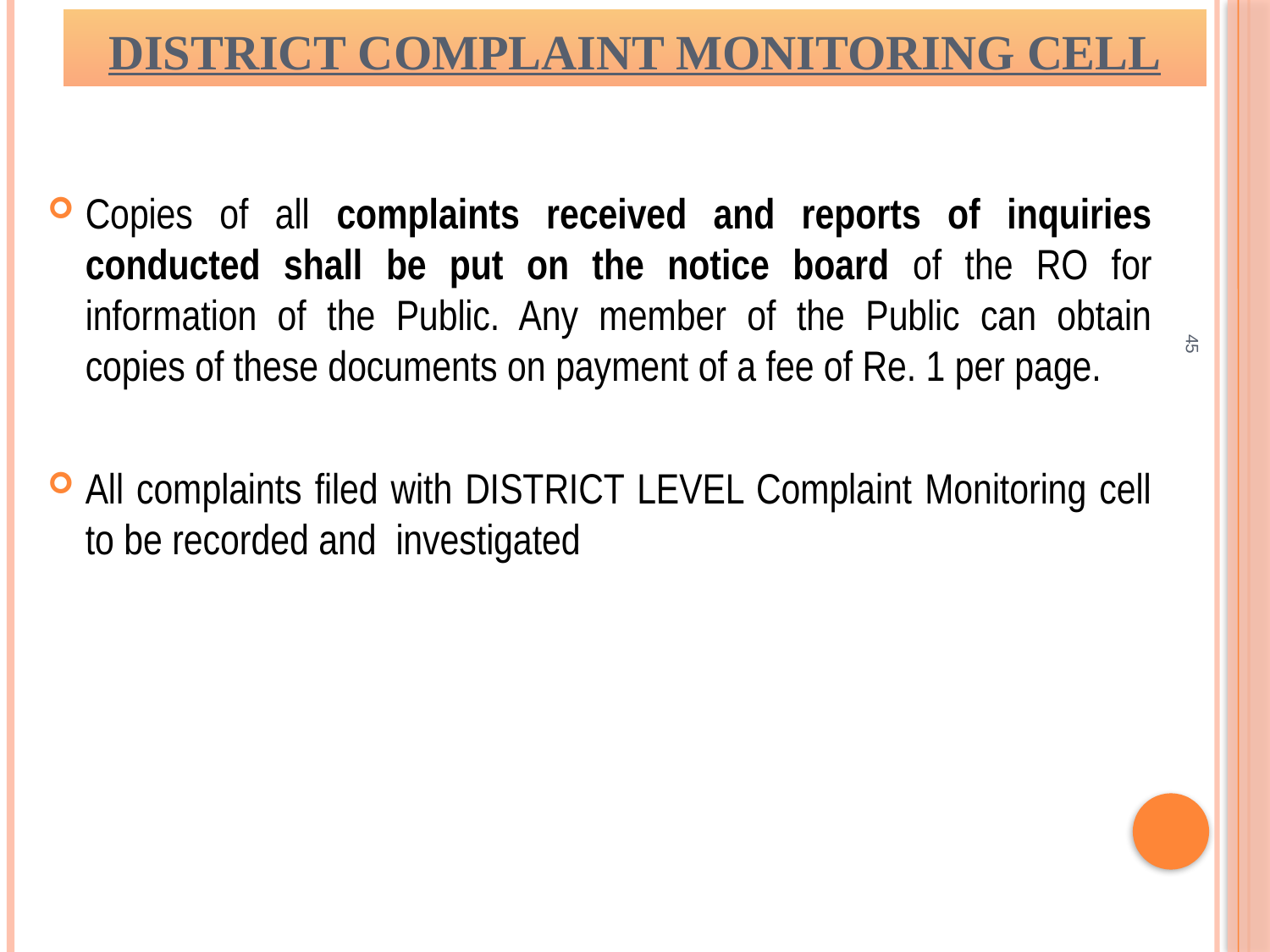

# District Complaint Monitoring Cell

Copies of all complaints received and reports of inquiries conducted shall be put on the notice board of the RO for information of the Public. Any member of the Public can obtain copies of these documents on payment of a fee of Re. 1 per page.

All complaints filed with DISTRICT LEVEL Complaint Monitoring cell to be recorded and  investigated
45